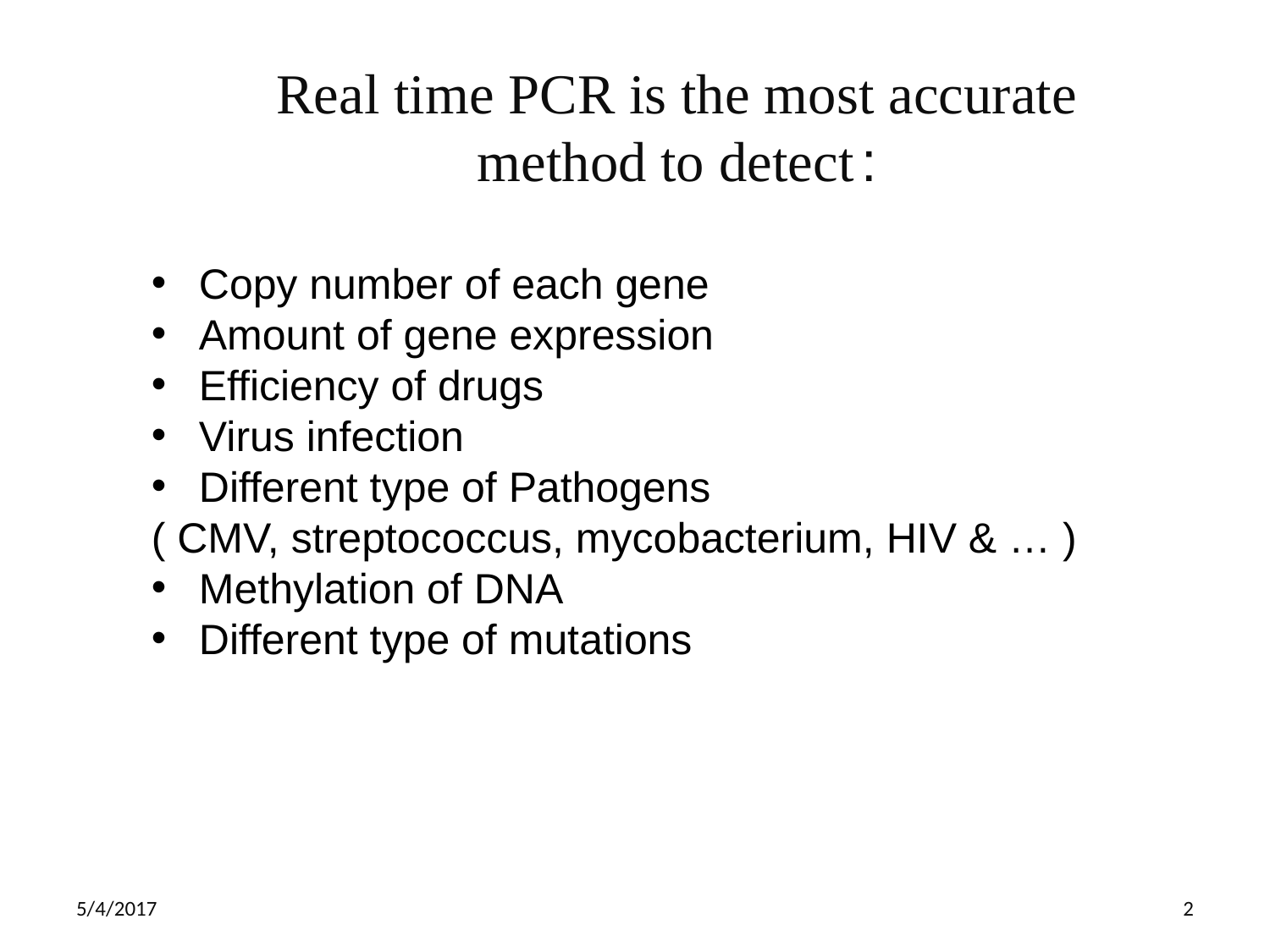

Real time PCR is the most accurate method to detect :

Copy number of each gene
Amount of gene expression
Efficiency of drugs
Virus infection
Different type of Pathogens
( CMV, streptococcus, mycobacterium, HIV & … )
Methylation of DNA
Different type of mutations

5/4/2017
2